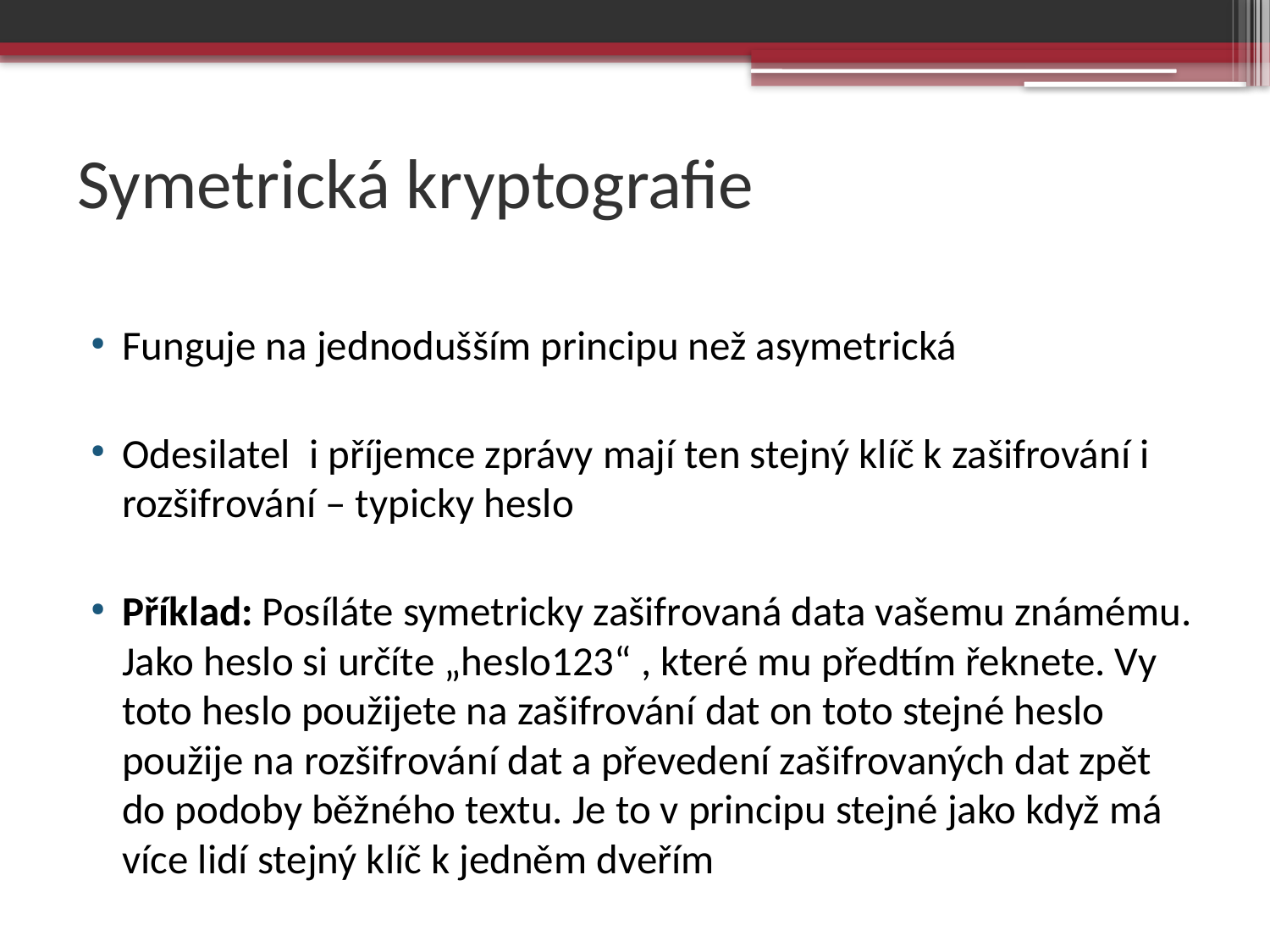

# Symetrická kryptografie
Funguje na jednodušším principu než asymetrická

Odesilatel  i příjemce zprávy mají ten stejný klíč k zašifrování i rozšifrování – typicky heslo

Příklad: Posíláte symetricky zašifrovaná data vašemu známému. Jako heslo si určíte „heslo123“ , které mu předtím řeknete. Vy toto heslo použijete na zašifrování dat on toto stejné heslo použije na rozšifrování dat a převedení zašifrovaných dat zpět do podoby běžného textu. Je to v principu stejné jako když má více lidí stejný klíč k jedněm dveřím